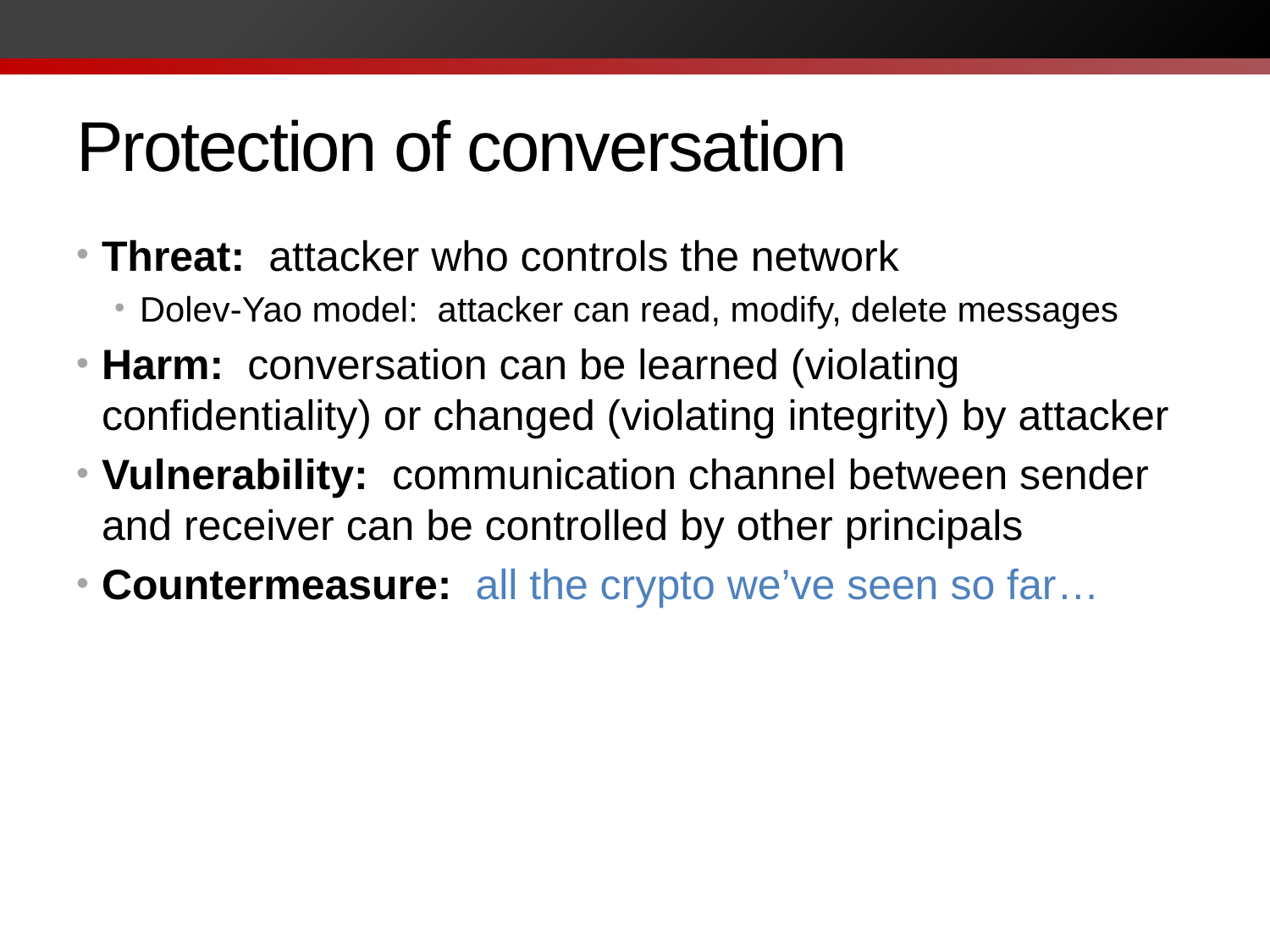

# Protection of conversation
Threat:  attacker who controls the network
Dolev-Yao model:  attacker can read, modify, delete messages
Harm:  conversation can be learned (violating confidentiality) or changed (violating integrity) by attacker
Vulnerability:  communication channel between sender and receiver can be controlled by other principals
Countermeasure:  all the crypto we’ve seen so far…